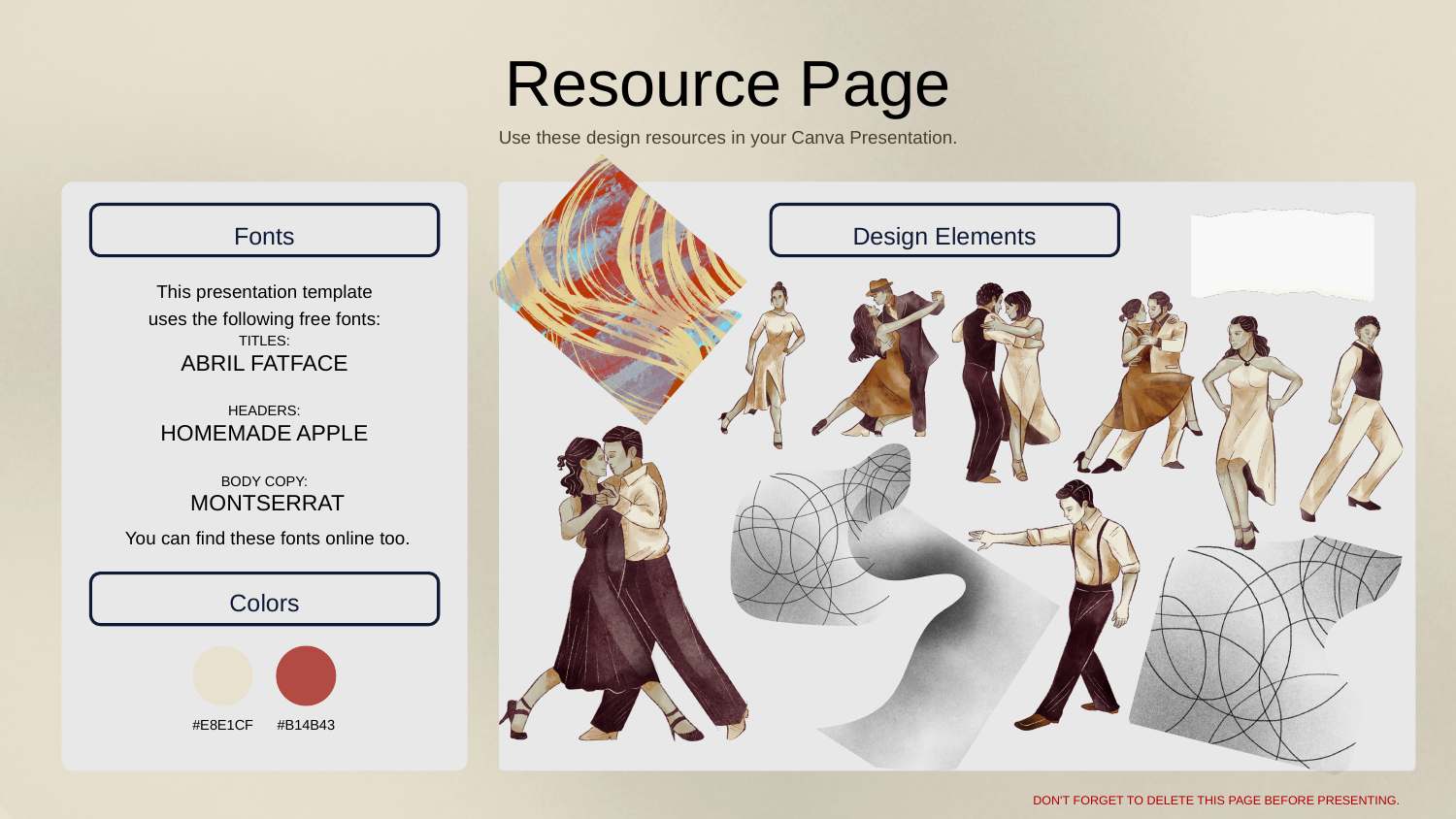

Resource Page
Use these design resources in your Canva Presentation.

Fonts
Design Elements
This presentation template
uses the following free fonts:

TITLES:
ABRIL FATFACE

HEADERS:
HOMEMADE APPLE

BODY COPY:
 MONTSERRAT

You can find these fonts online too.

Colors

#E8E1CF
#B14B43
DON'T FORGET TO DELETE THIS PAGE BEFORE PRESENTING.